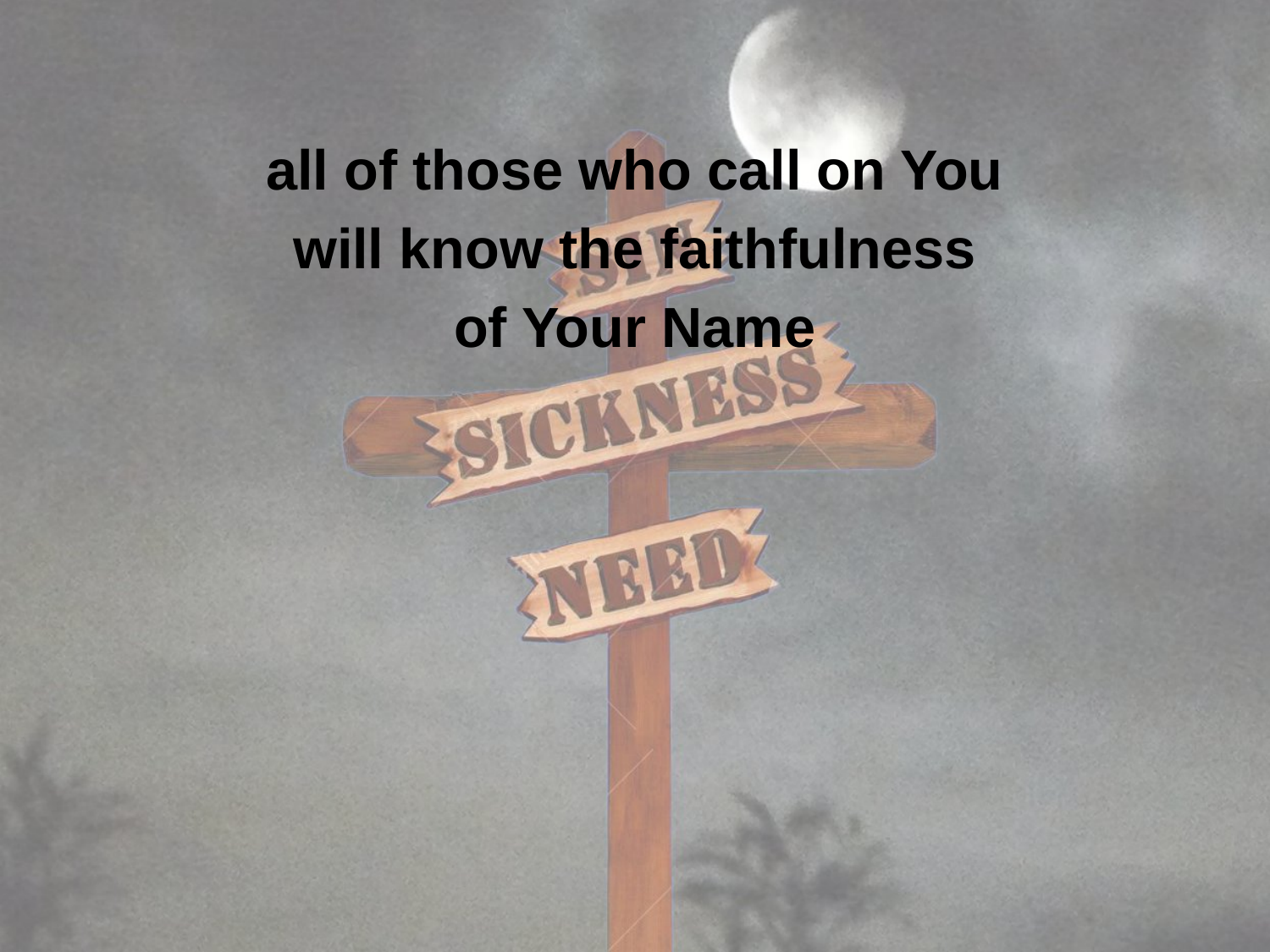

all of those who call on You
will know the faithfulness
of Your Name